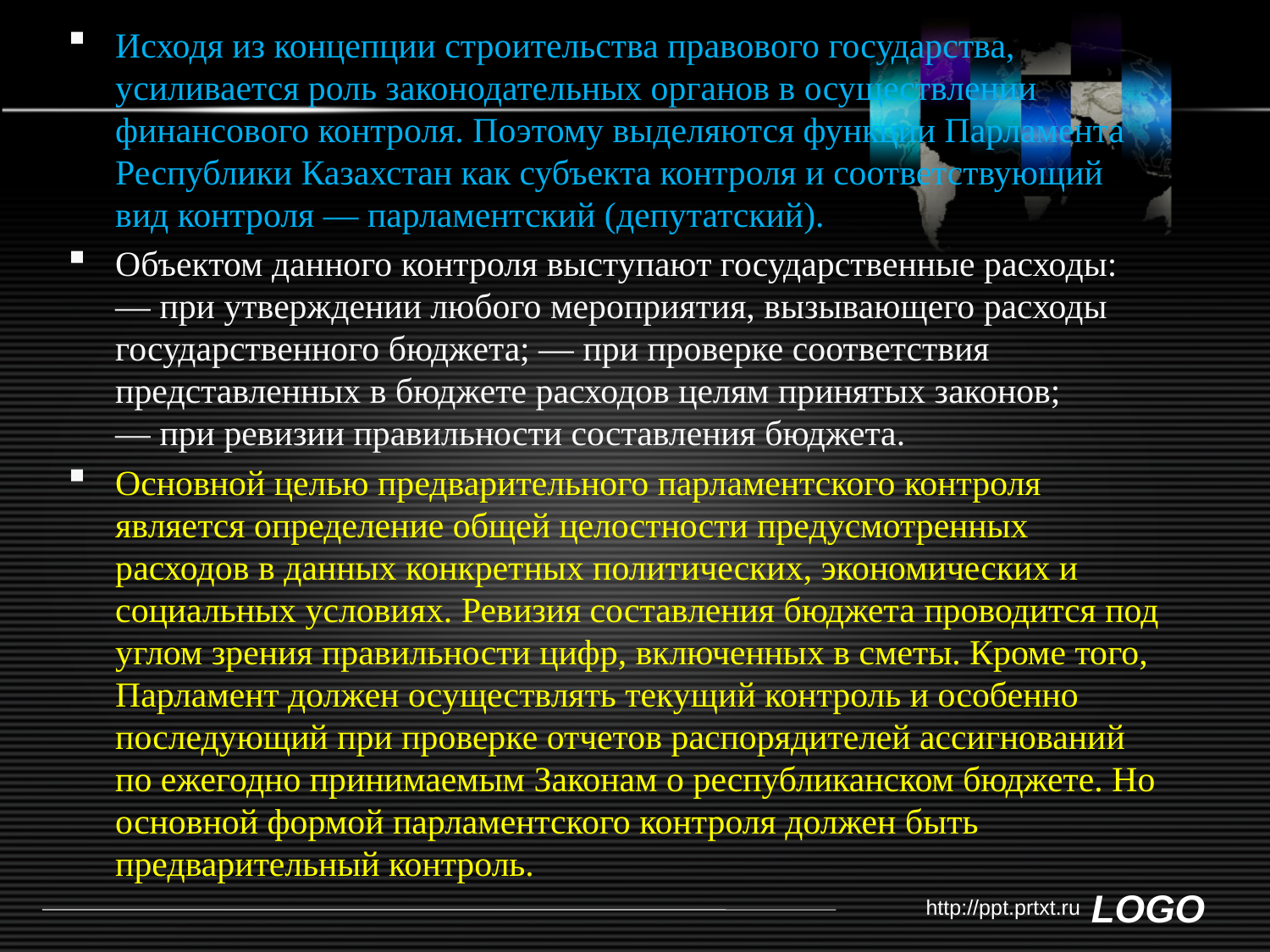

Исходя из концепции строительства правового государства, усиливается роль законодательных органов в осуществлении финансового контроля. Поэтому выделяются функции Парламента Республики Казахстан как субъекта контроля и соответствующий вид контроля — парламентский (депутатский).
Объектом данного контроля выступают государственные расходы:  — при утверждении любого мероприятия, вызывающего расходы государственного бюджета; — при проверке соответствия представленных в бюджете расходов целям принятых законов;          — при ревизии правильности составления бюджета.
Основной целью предварительного парламентского контроля является определение общей целостности предусмотренных расходов в данных конкретных политических, экономических и социальных условиях. Ревизия составления бюджета проводится под углом зрения правильности цифр, включенных в сметы. Кроме того, Парламент должен осуществлять текущий контроль и особенно последующий при проверке отчетов распорядителей ассигнований по ежегодно принимаемым Законам о республиканском бюджете. Но основной формой парламентского контроля должен быть предварительный контроль.

http://ppt.prtxt.ru